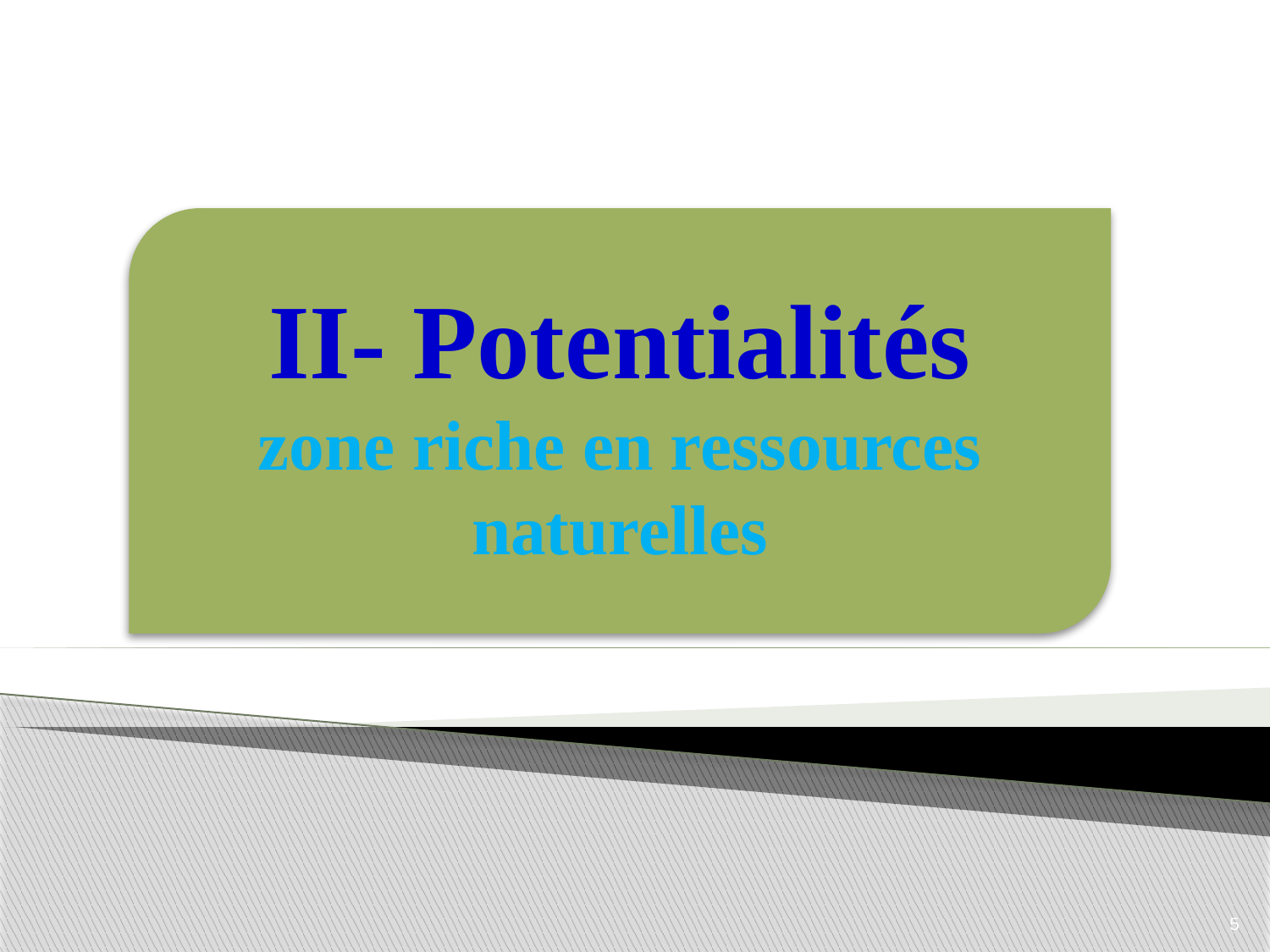

II- Potentialités
zone riche en ressources naturelles
5